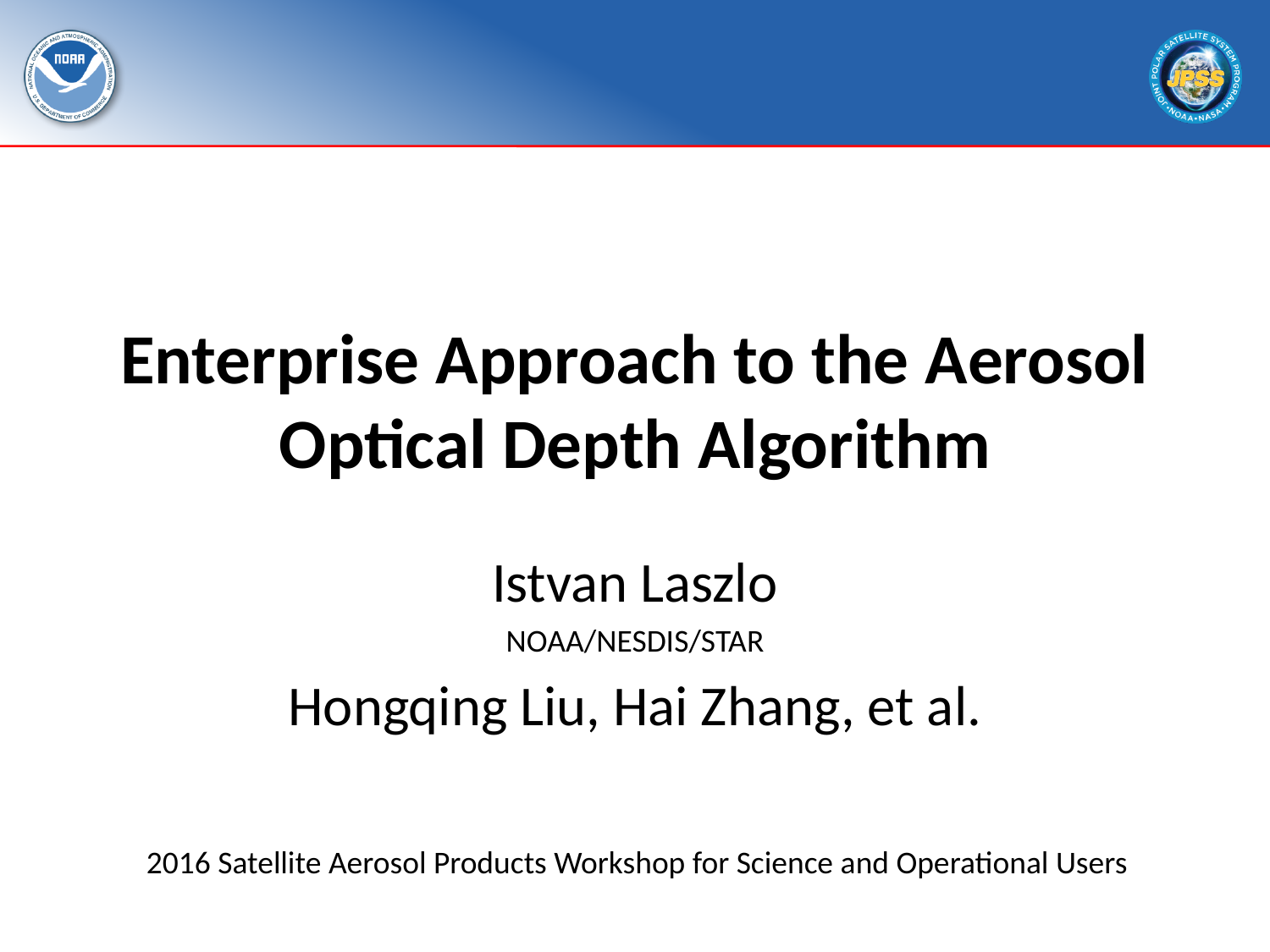

# Enterprise Approach to the Aerosol Optical Depth Algorithm
Istvan Laszlo
NOAA/NESDIS/STAR
Hongqing Liu, Hai Zhang, et al.
2016 Satellite Aerosol Products Workshop for Science and Operational Users